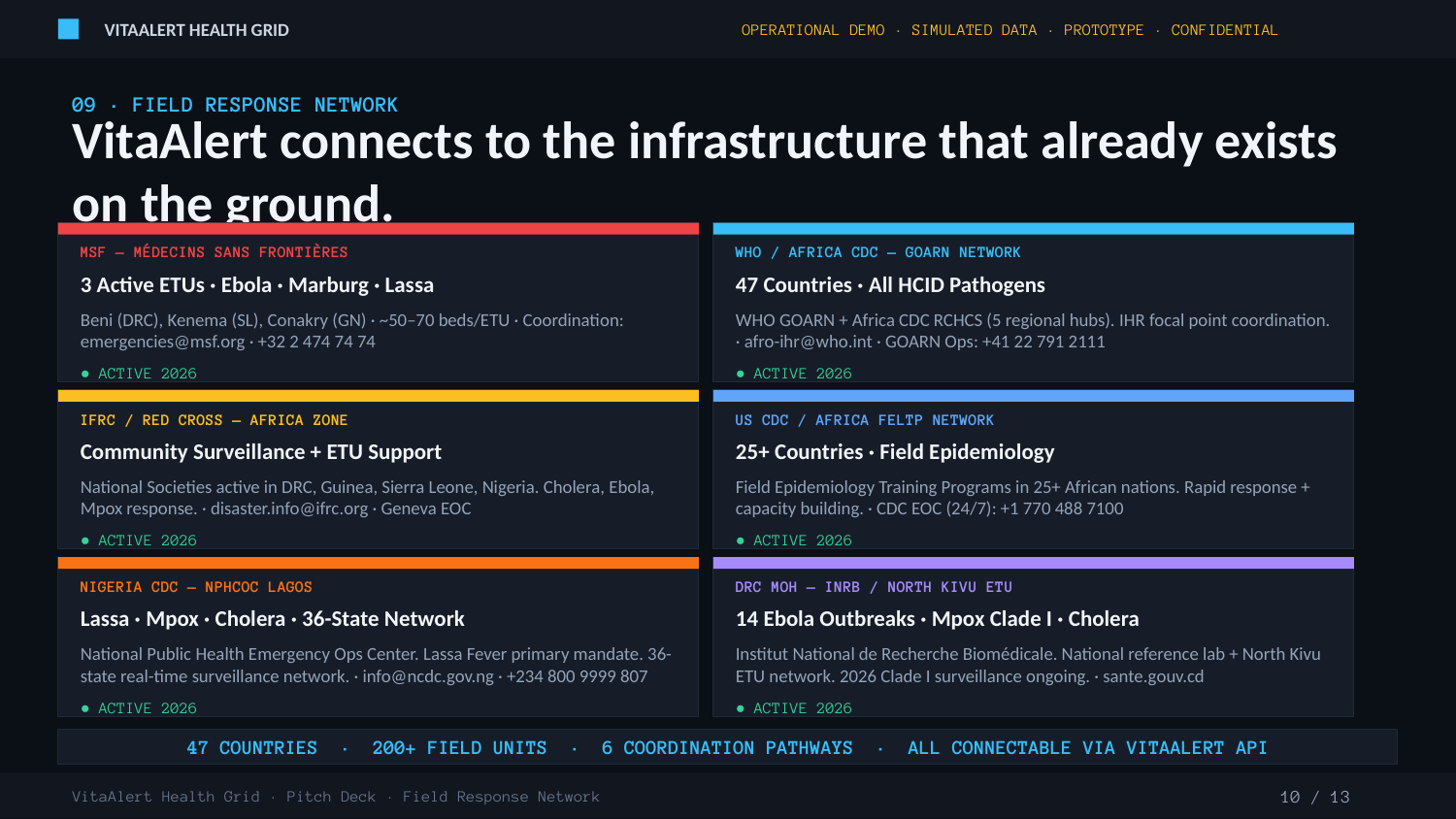

VITAALERT HEALTH GRID
OPERATIONAL DEMO · SIMULATED DATA · PROTOTYPE · CONFIDENTIAL

09 · FIELD RESPONSE NETWORK
VitaAlert connects to the infrastructure that already exists on the ground.

MSF — MÉDECINS SANS FRONTIÈRES
WHO / AFRICA CDC — GOARN NETWORK
3 Active ETUs · Ebola · Marburg · Lassa
47 Countries · All HCID Pathogens
Beni (DRC), Kenema (SL), Conakry (GN) · ~50–70 beds/ETU · Coordination: emergencies@msf.org · +32 2 474 74 74
WHO GOARN + Africa CDC RCHCS (5 regional hubs). IHR focal point coordination. · afro-ihr@who.int · GOARN Ops: +41 22 791 2111
● ACTIVE 2026
● ACTIVE 2026

IFRC / RED CROSS — AFRICA ZONE
US CDC / AFRICA FELTP NETWORK
Community Surveillance + ETU Support
25+ Countries · Field Epidemiology
National Societies active in DRC, Guinea, Sierra Leone, Nigeria. Cholera, Ebola, Mpox response. · disaster.info@ifrc.org · Geneva EOC
Field Epidemiology Training Programs in 25+ African nations. Rapid response + capacity building. · CDC EOC (24/7): +1 770 488 7100
● ACTIVE 2026
● ACTIVE 2026

NIGERIA CDC — NPHCOC LAGOS
DRC MOH — INRB / NORTH KIVU ETU
Lassa · Mpox · Cholera · 36-State Network
14 Ebola Outbreaks · Mpox Clade I · Cholera
National Public Health Emergency Ops Center. Lassa Fever primary mandate. 36-state real-time surveillance network. · info@ncdc.gov.ng · +234 800 9999 807
Institut National de Recherche Biomédicale. National reference lab + North Kivu ETU network. 2026 Clade I surveillance ongoing. · sante.gouv.cd
● ACTIVE 2026
● ACTIVE 2026
47 COUNTRIES  ·  200+ FIELD UNITS  ·  6 COORDINATION PATHWAYS  ·  ALL CONNECTABLE VIA VITAALERT API

VitaAlert Health Grid · Pitch Deck · Field Response Network
10 / 13